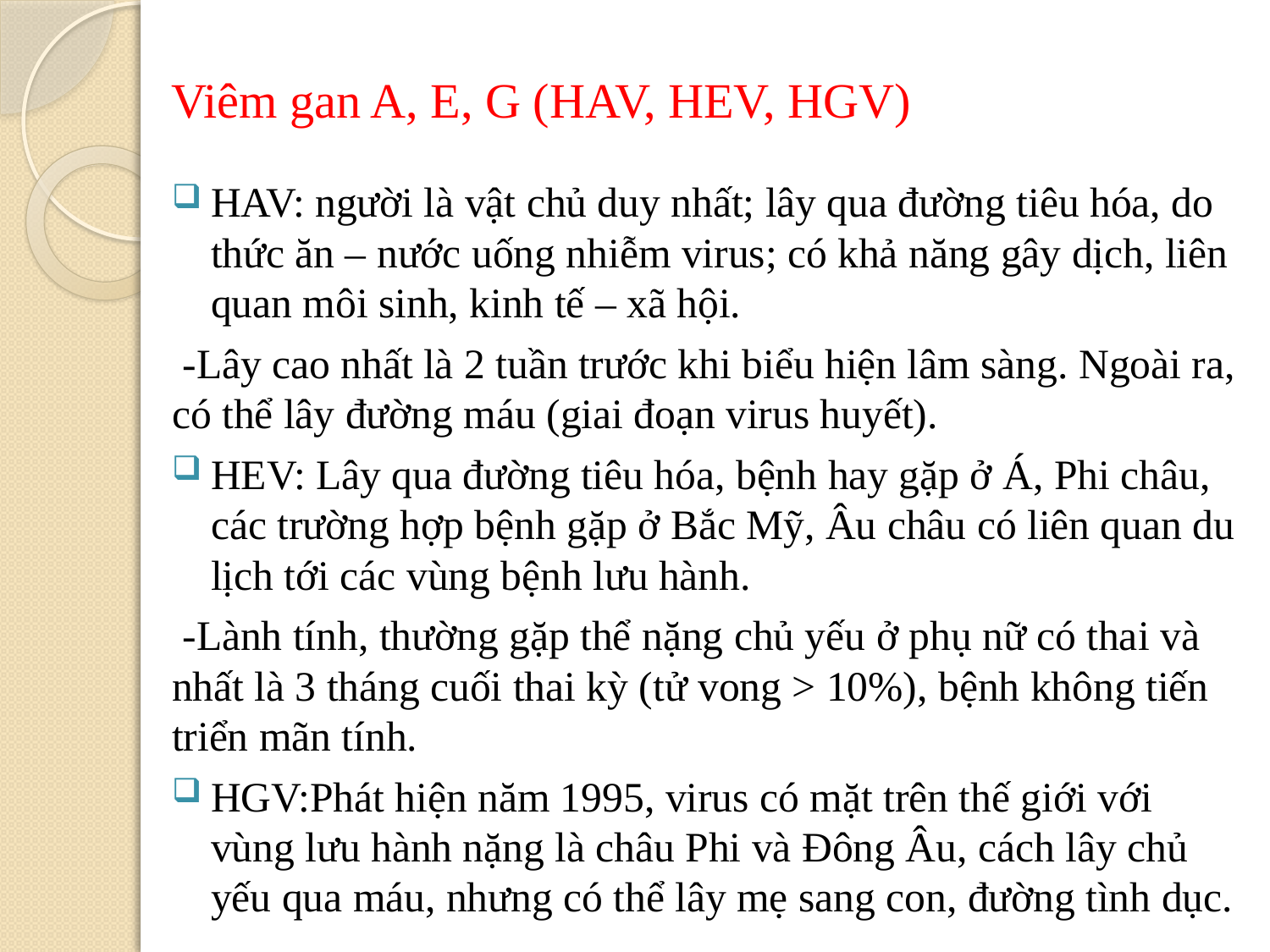

# Viêm gan A, E, G (HAV, HEV, HGV)
HAV: người là vật chủ duy nhất; lây qua đường tiêu hóa, do thức ăn – nước uống nhiễm virus; có khả năng gây dịch, liên quan môi sinh, kinh tế – xã hội.
 -Lây cao nhất là 2 tuần trước khi biểu hiện lâm sàng. Ngoài ra, có thể lây đường máu (giai đoạn virus huyết).
HEV: Lây qua đường tiêu hóa, bệnh hay gặp ở Á, Phi châu, các trường hợp bệnh gặp ở Bắc Mỹ, Âu châu có liên quan du lịch tới các vùng bệnh lưu hành.
 -Lành tính, thường gặp thể nặng chủ yếu ở phụ nữ có thai và nhất là 3 tháng cuối thai kỳ (tử vong > 10%), bệnh không tiến triển mãn tính.
HGV:Phát hiện năm 1995, virus có mặt trên thế giới với vùng lưu hành nặng là châu Phi và Đông Âu, cách lây chủ yếu qua máu, nhưng có thể lây mẹ sang con, đường tình dục.